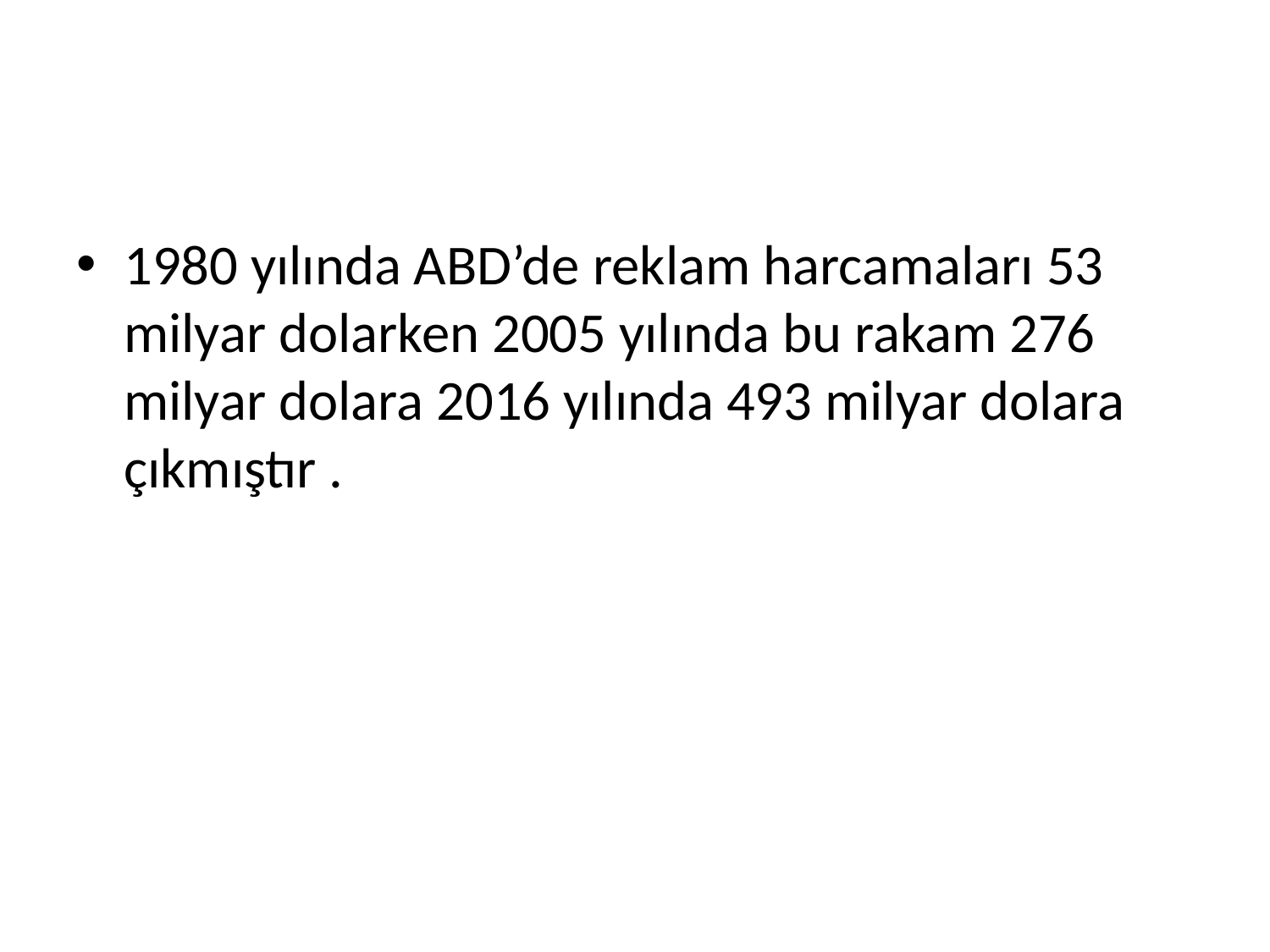

#
1980 yılında ABD’de reklam harcamaları 53 milyar dolarken 2005 yılında bu rakam 276 milyar dolara 2016 yılında 493 milyar dolara çıkmıştır .